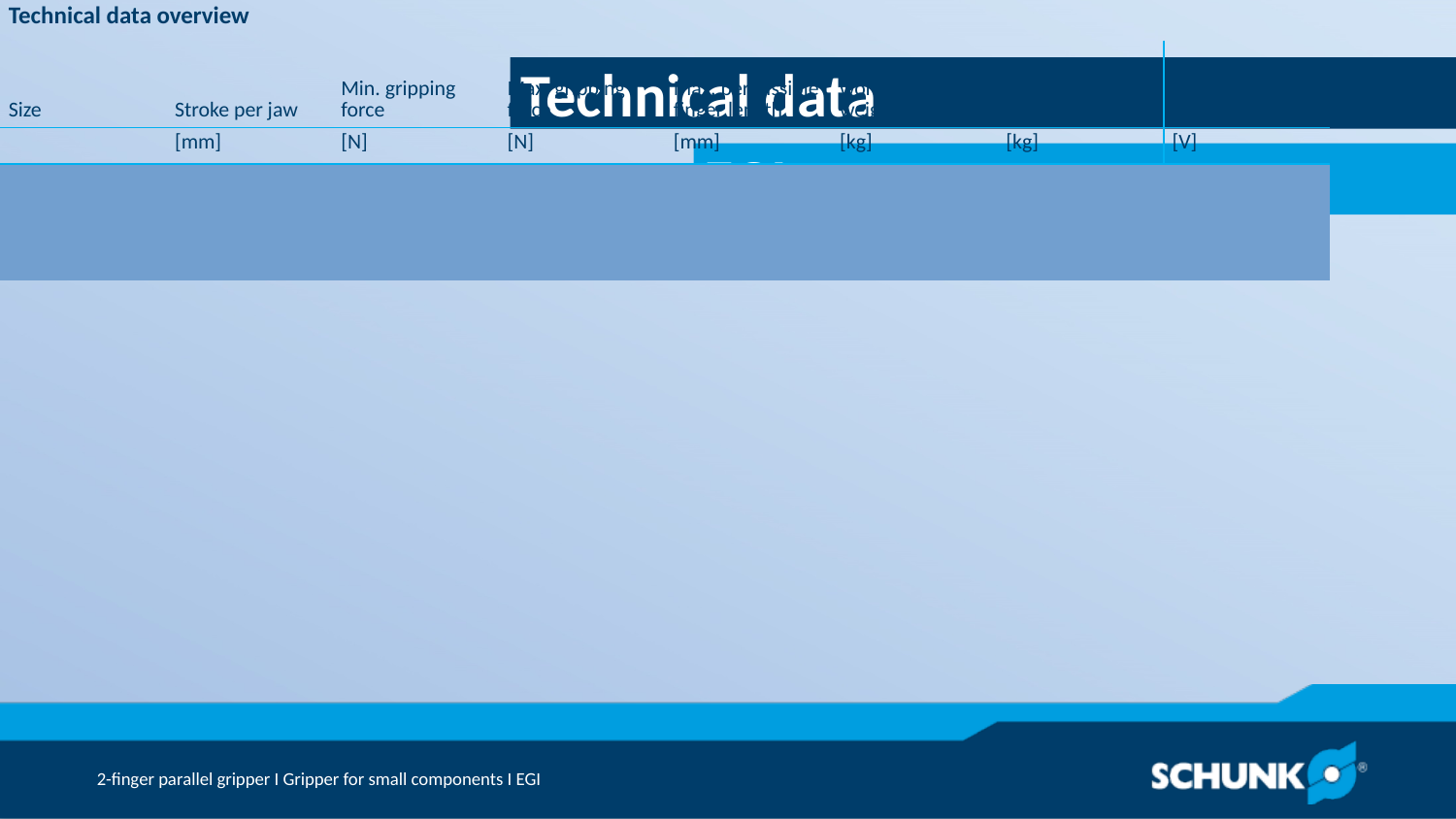

Technical data
| Technical data overview |  |  |  |  |  |  |  |
| --- | --- | --- | --- | --- | --- | --- | --- |
| Size | Stroke per jaw | Min. gripping force | Max. gripping force | Max. permissible finger length | Recommended workpiece weight | Weight | Nominal voltage |
|  | [mm] | [N] | [N] | [mm] | [kg] | [kg] | [V] |  |  |  |
| 40 | 40 | 25 | 70 | 150 | 0.35 | 1.02 | 24 |
| 80 | 57.5 | 25 | 100 | 200 | 0.5 | 1.55 | 24 |